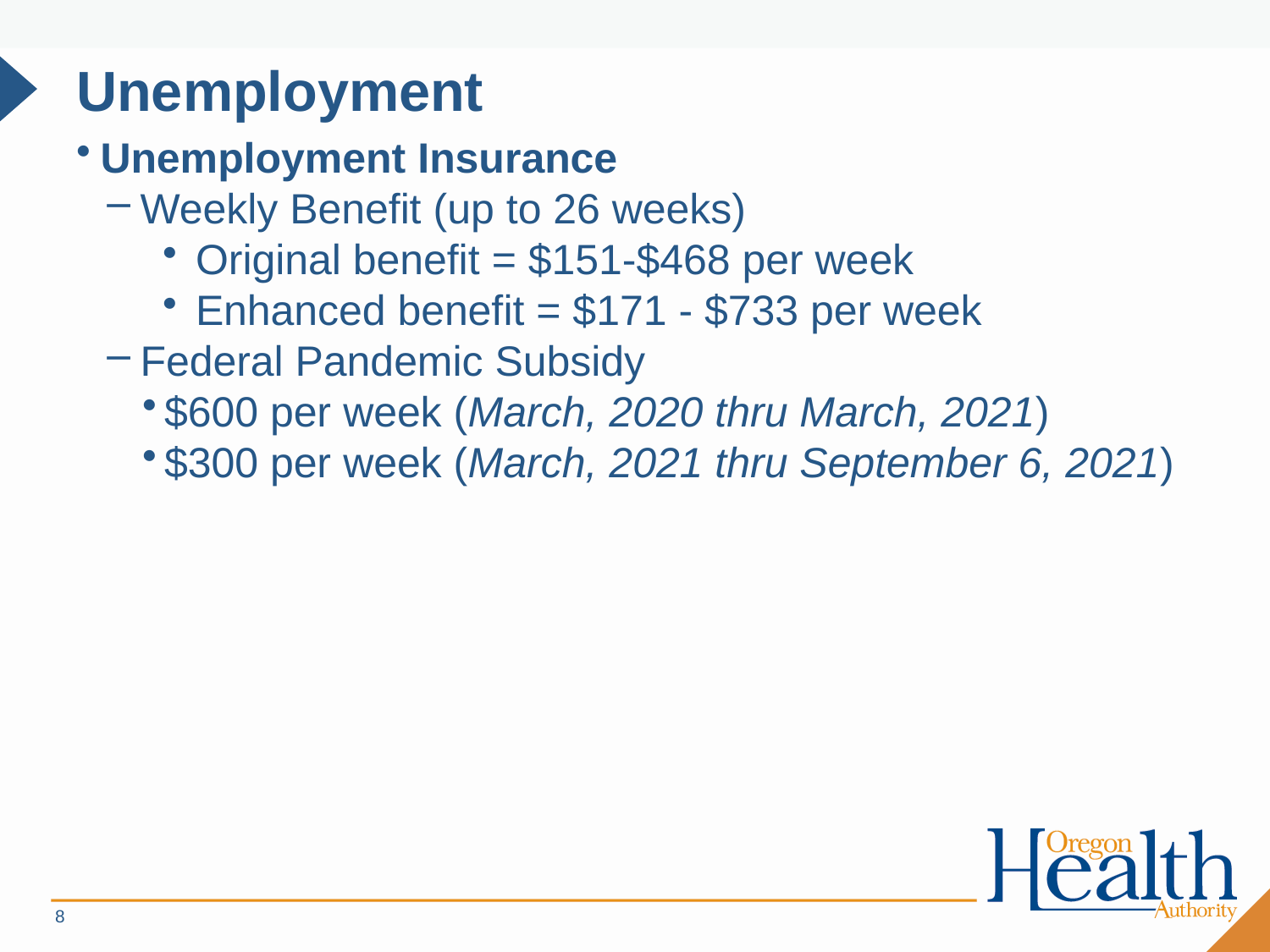

# Unemployment
Unemployment Insurance
Weekly Benefit (up to 26 weeks)
Original benefit = $151-$468 per week
Enhanced benefit = $171 - $733 per week
Federal Pandemic Subsidy
$600 per week (March, 2020 thru March, 2021)
$300 per week (March, 2021 thru September 6, 2021)
8